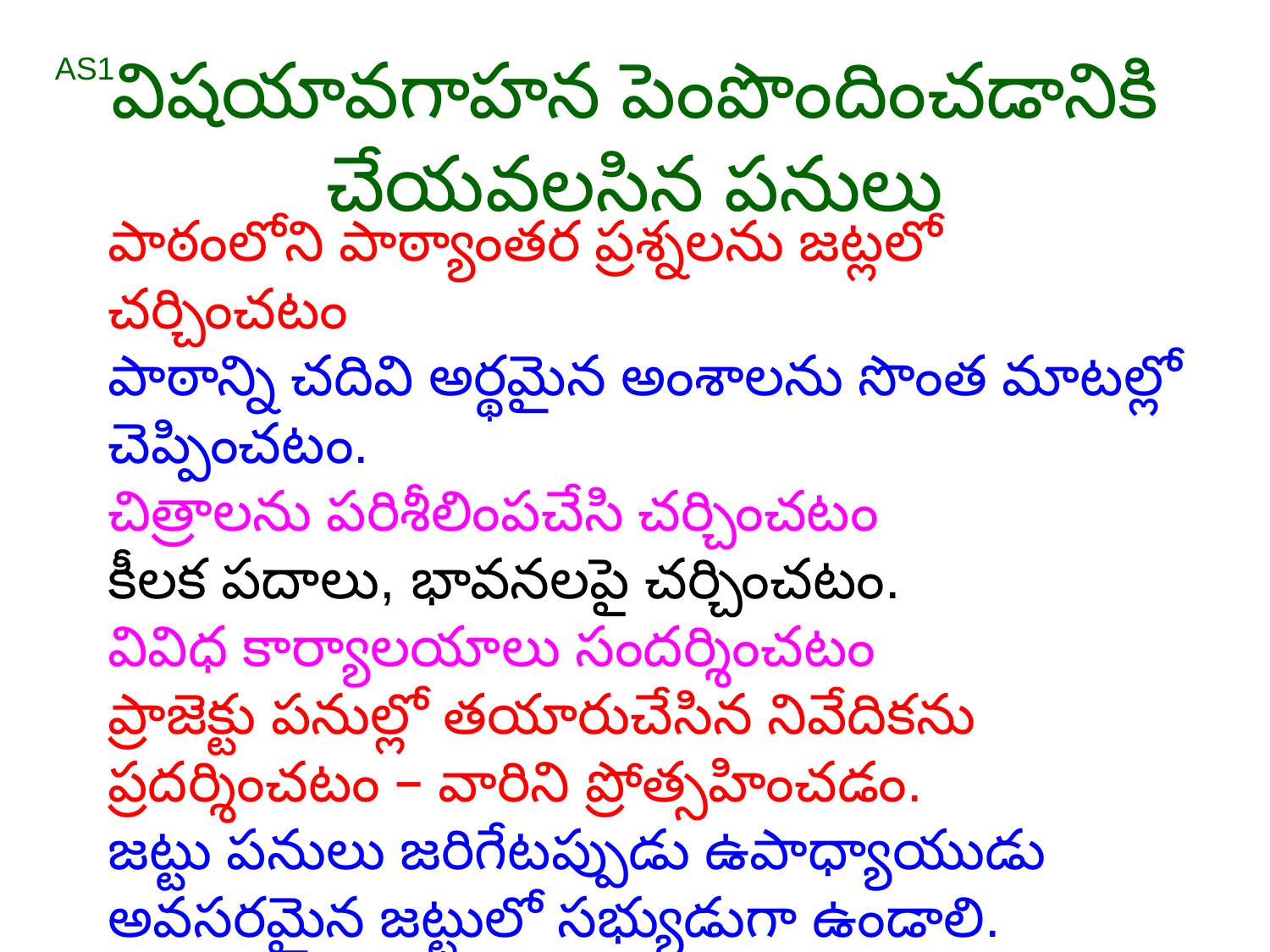

# విషయావగాహన పెంపొందించడానికి చేయవలసిన పనులు
AS1
పాఠంలోని పాఠ్యాంతర ప్రశ్నలను జట్లలో చర్చించటం
పాఠాన్ని చదివి అర్థమైన అంశాలను సొంత మాటల్లో చెప్పించటం.
చిత్రాలను పరిశీలింపచేసి చర్చించటం
కీలక పదాలు, భావనలపై చర్చించటం.
వివిధ కార్యాలయాలు సందర్శించటం
ప్రాజెక్టు పనుల్లో తయారుచేసిన నివేదికను ప్రదర్శించటం – వారిని ప్రోత్సహించడం.
జట్టు పనులు జరిగేటప్పుడు ఉపాధ్యాయుడు అవసరమైన జట్టులో సభ్యుడుగా ఉండాలి.